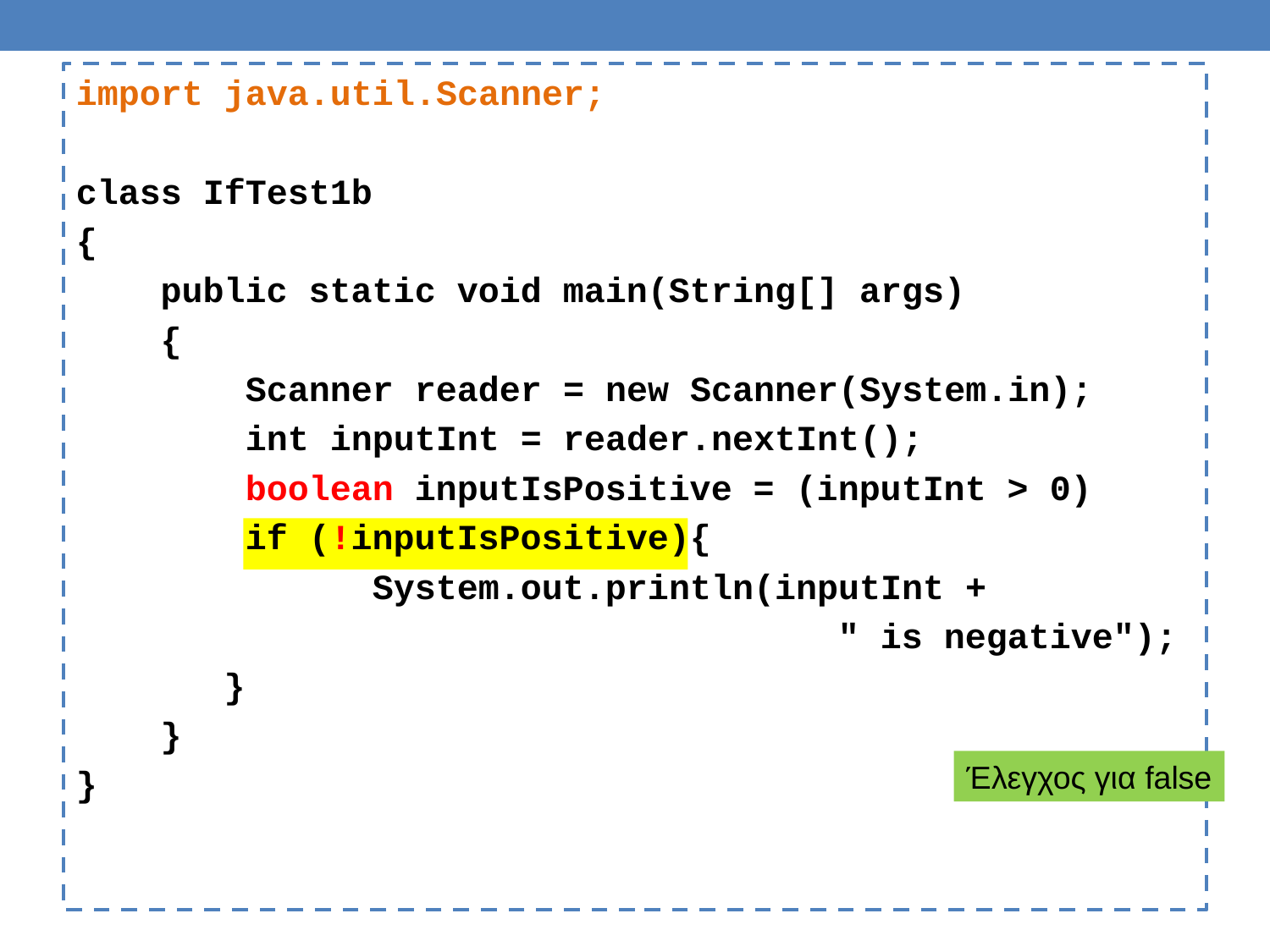

import java.util.Scanner;

class IfTest1b
{
    public static void main(String[] args)
    {
        Scanner reader = new Scanner(System.in);
        int inputInt = reader.nextInt();
	  boolean inputIsPositive = (inputInt > 0)
	  if (!inputIsPositive){
   	        System.out.println(inputInt +
						" is negative");
	 }
    }
}

Έλεγχος για false